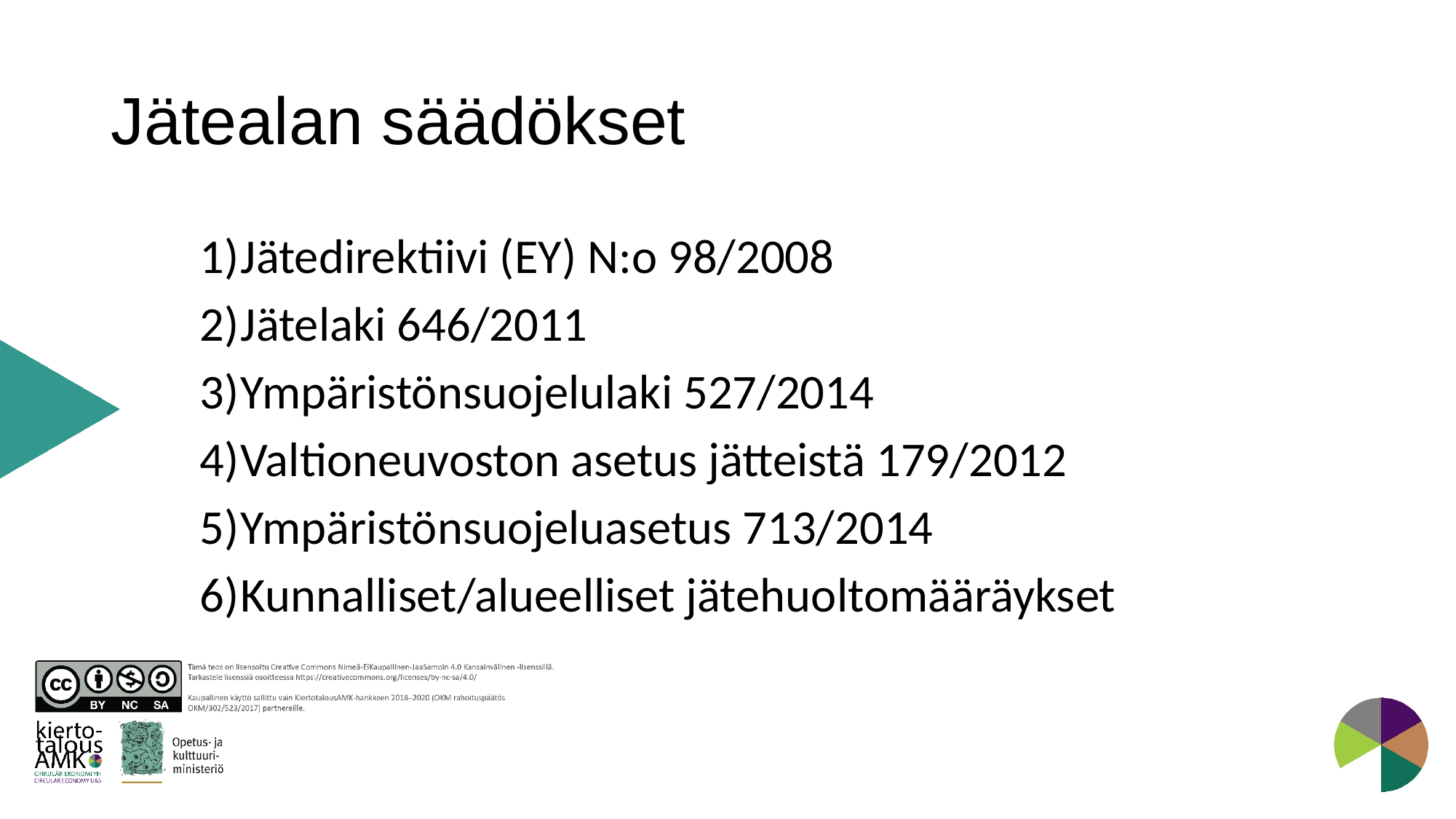

# Jätealan säädökset

Jätedirektiivi (EY) N:o 98/2008
Jätelaki 646/2011
Ympäristönsuojelulaki 527/2014
Valtioneuvoston asetus jätteistä 179/2012
Ympäristönsuojeluasetus 713/2014
Kunnalliset/alueelliset jätehuoltomääräykset